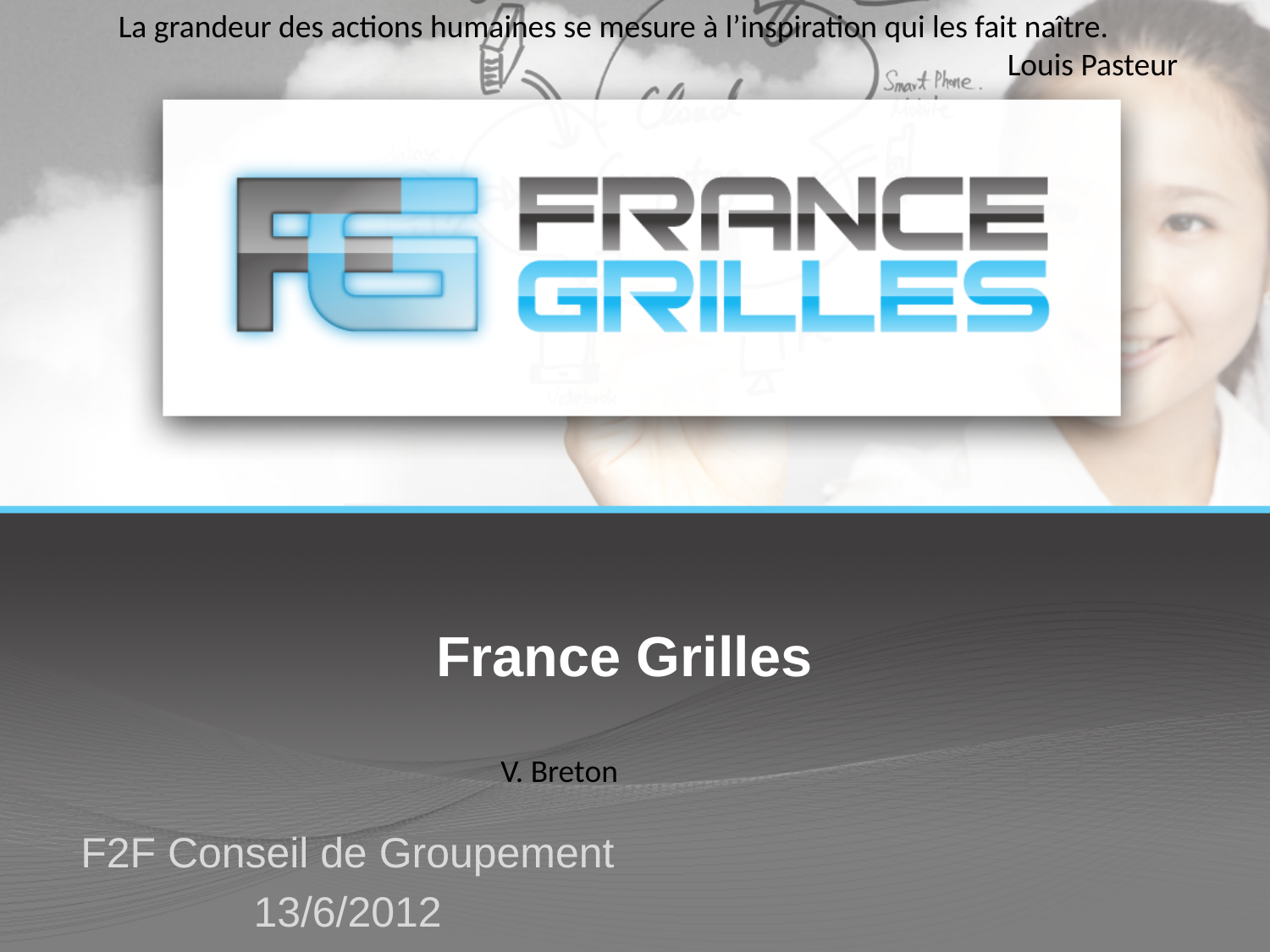

La grandeur des actions humaines se mesure à l’inspiration qui les fait naître. 								Louis Pasteur
# France Grilles
V. Breton
F2F Conseil de Groupement
13/6/2012